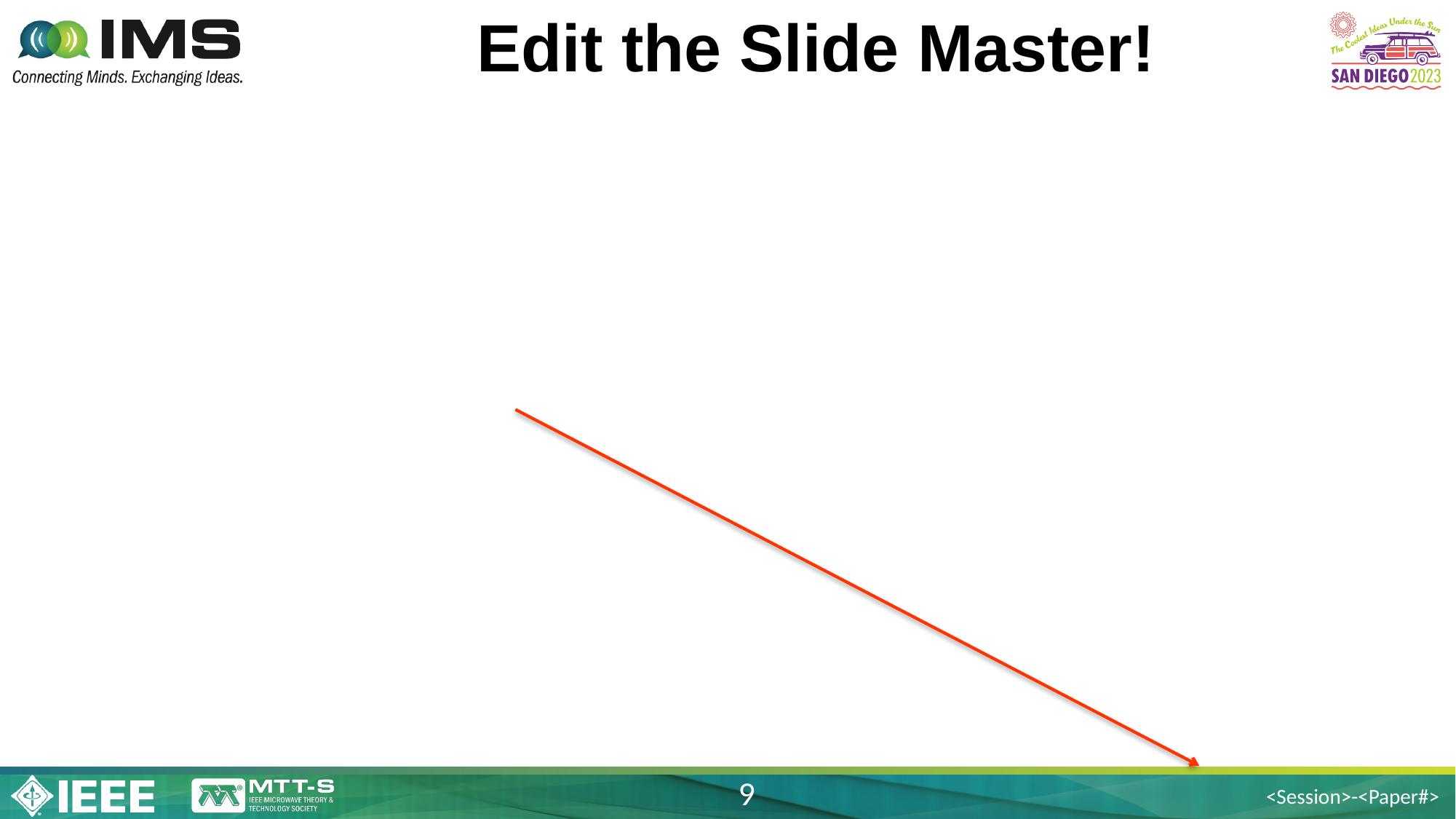

Affiliation logos are allowed only on the title slide
Edit the slide master to list your session and paper designation
For example: WE1A - 4

# Edit the Slide Master!